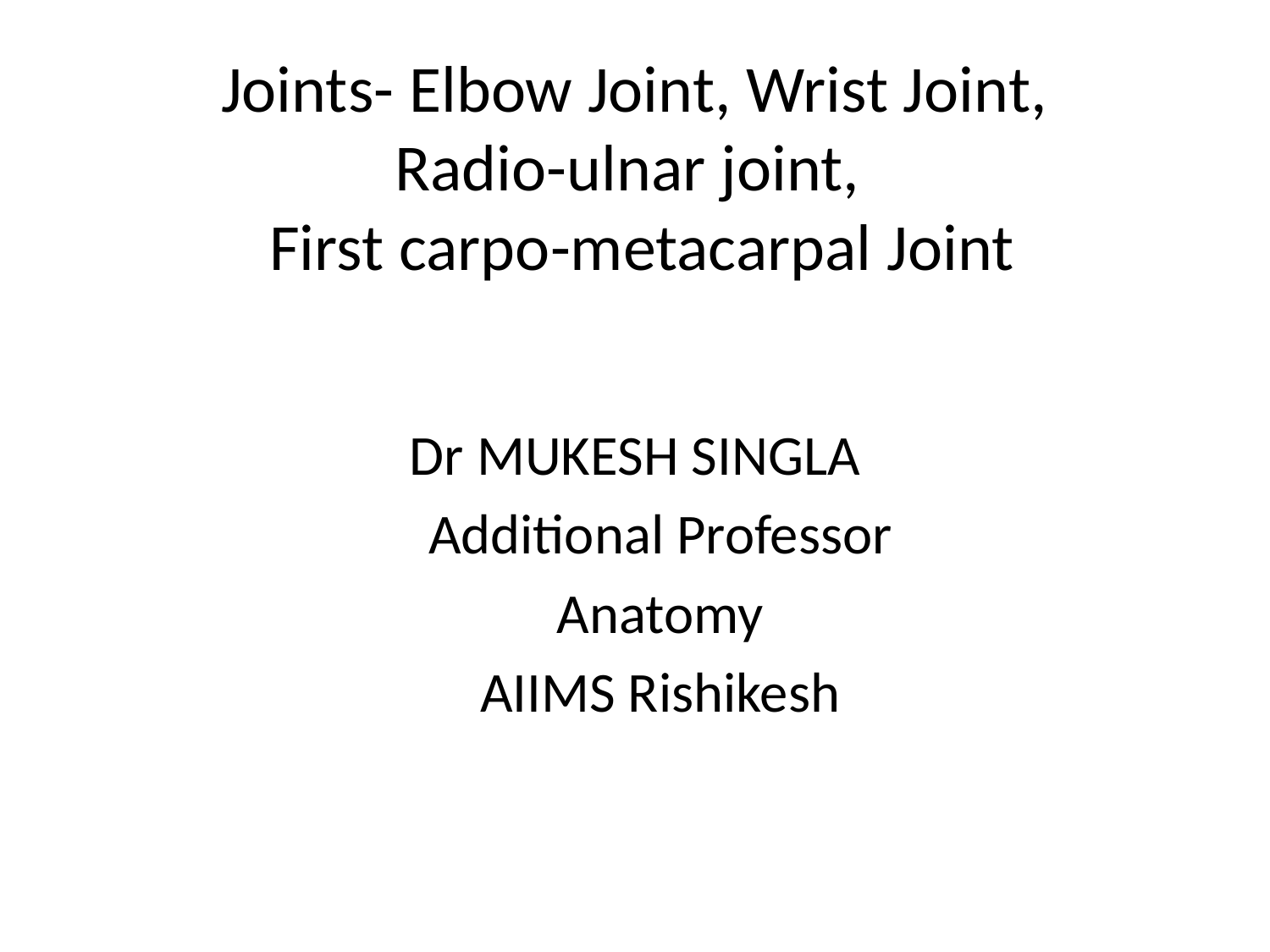

# Joints- Elbow Joint, Wrist Joint, Radio-ulnar joint, First carpo-metacarpal Joint
Dr MUKESH SINGLA
    Additional Professor
    Anatomy
    AIIMS Rishikesh